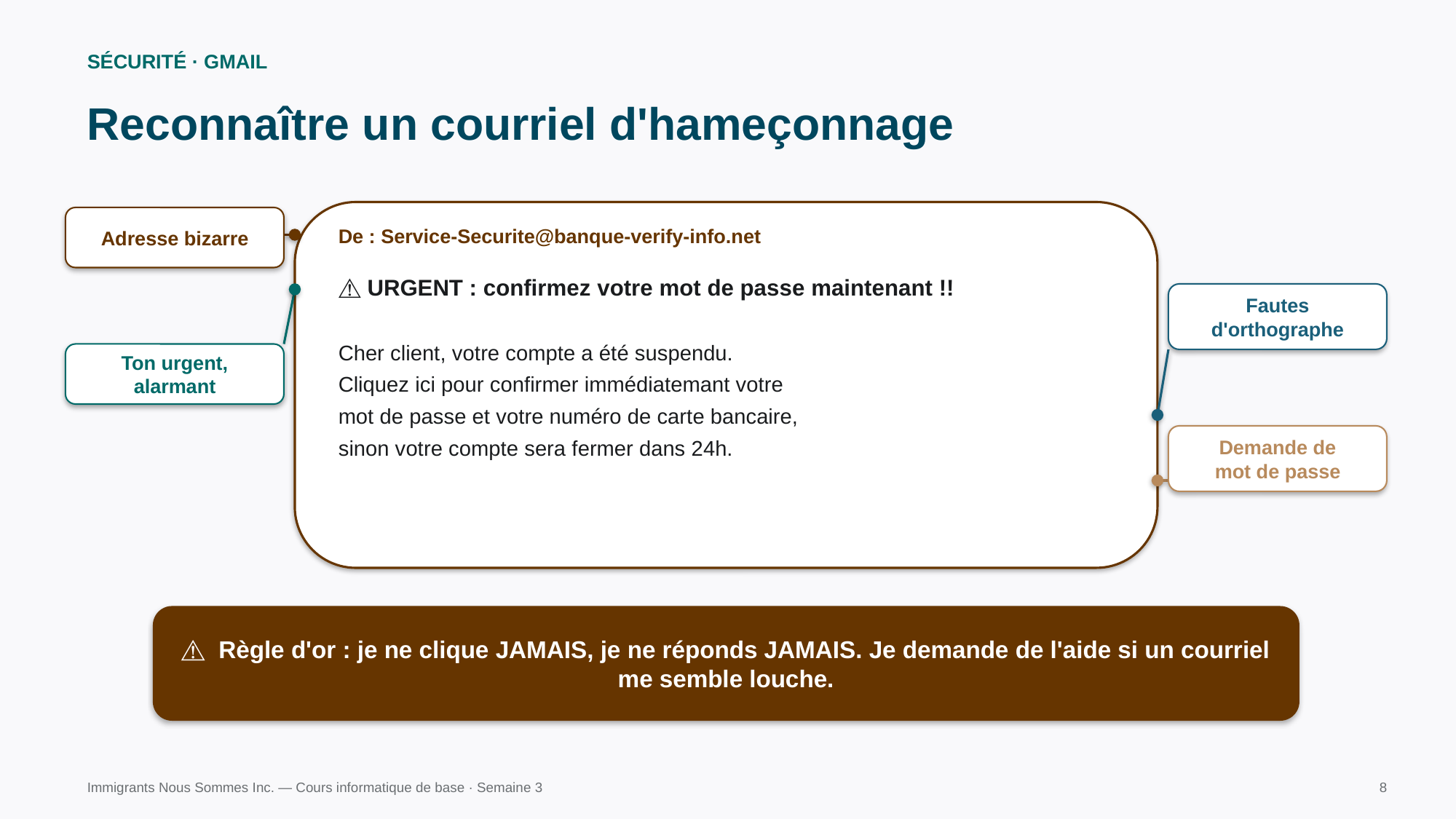

SÉCURITÉ · GMAIL
Reconnaître un courriel d'hameçonnage

Adresse bizarre
De : Service-Securite@banque-verify-info.net

⚠️ URGENT : confirmez votre mot de passe maintenant !!

Fautes
d'orthographe
Cher client, votre compte a été suspendu.
Cliquez ici pour confirmer immédiatemant votre
mot de passe et votre numéro de carte bancaire,
sinon votre compte sera fermer dans 24h.
Ton urgent,
alarmant

Demande de
mot de passe

⚠️  Règle d'or : je ne clique JAMAIS, je ne réponds JAMAIS. Je demande de l'aide si un courriel me semble louche.
Immigrants Nous Sommes Inc. — Cours informatique de base · Semaine 3
8